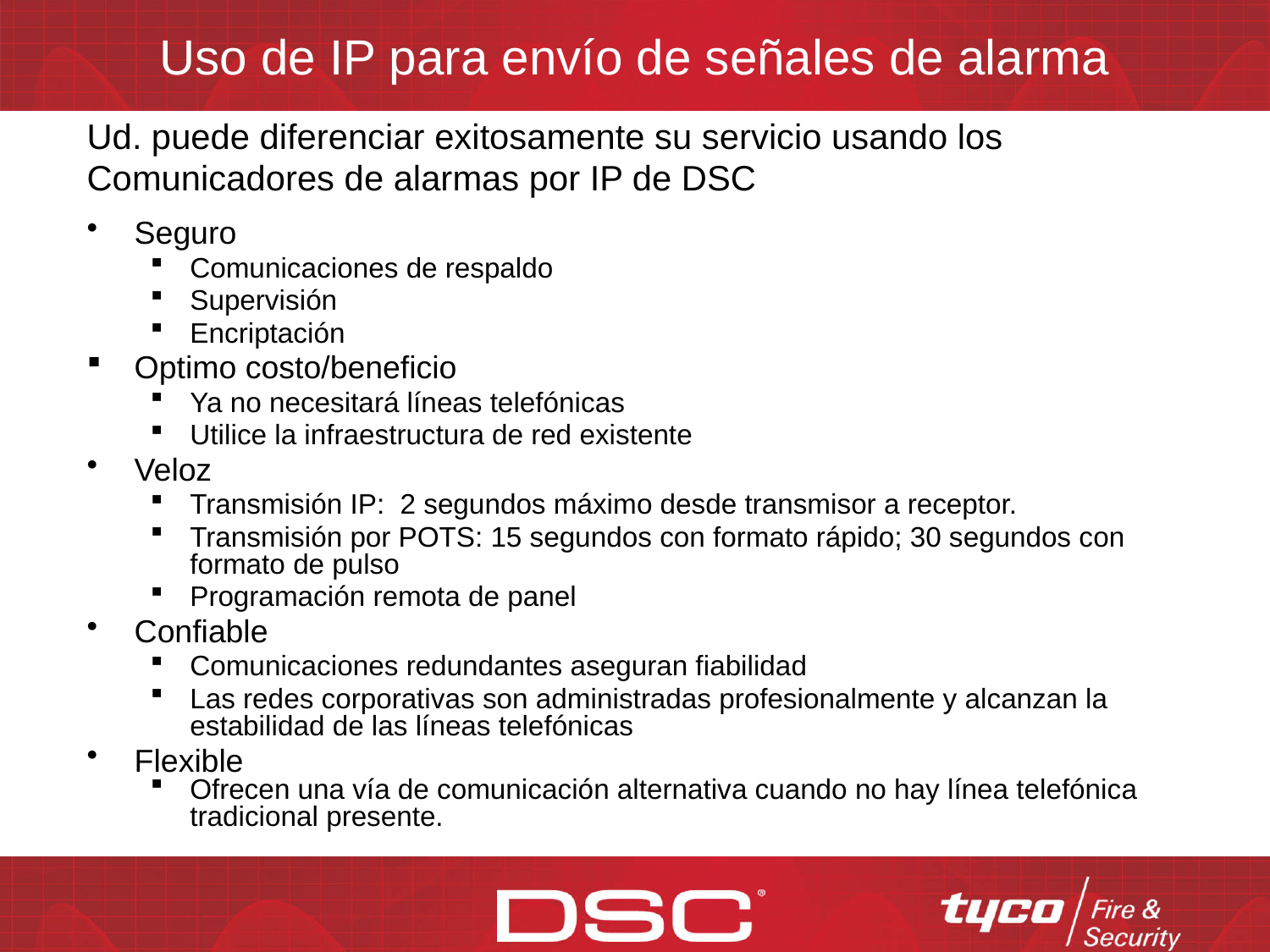

# Uso de IP para envío de señales de alarma
Ud. puede diferenciar exitosamente su servicio usando los
Comunicadores de alarmas por IP de DSC

Seguro
Comunicaciones de respaldo
Supervisión
Encriptación
Optimo costo/beneficio
Ya no necesitará líneas telefónicas
Utilice la infraestructura de red existente
Veloz
Transmisión IP:  2 segundos máximo desde transmisor a receptor.
Transmisión por POTS: 15 segundos con formato rápido; 30 segundos con formato de pulso
Programación remota de panel
Confiable
Comunicaciones redundantes aseguran fiabilidad
Las redes corporativas son administradas profesionalmente y alcanzan la estabilidad de las líneas telefónicas
Flexible
Ofrecen una vía de comunicación alternativa cuando no hay línea telefónica tradicional presente.